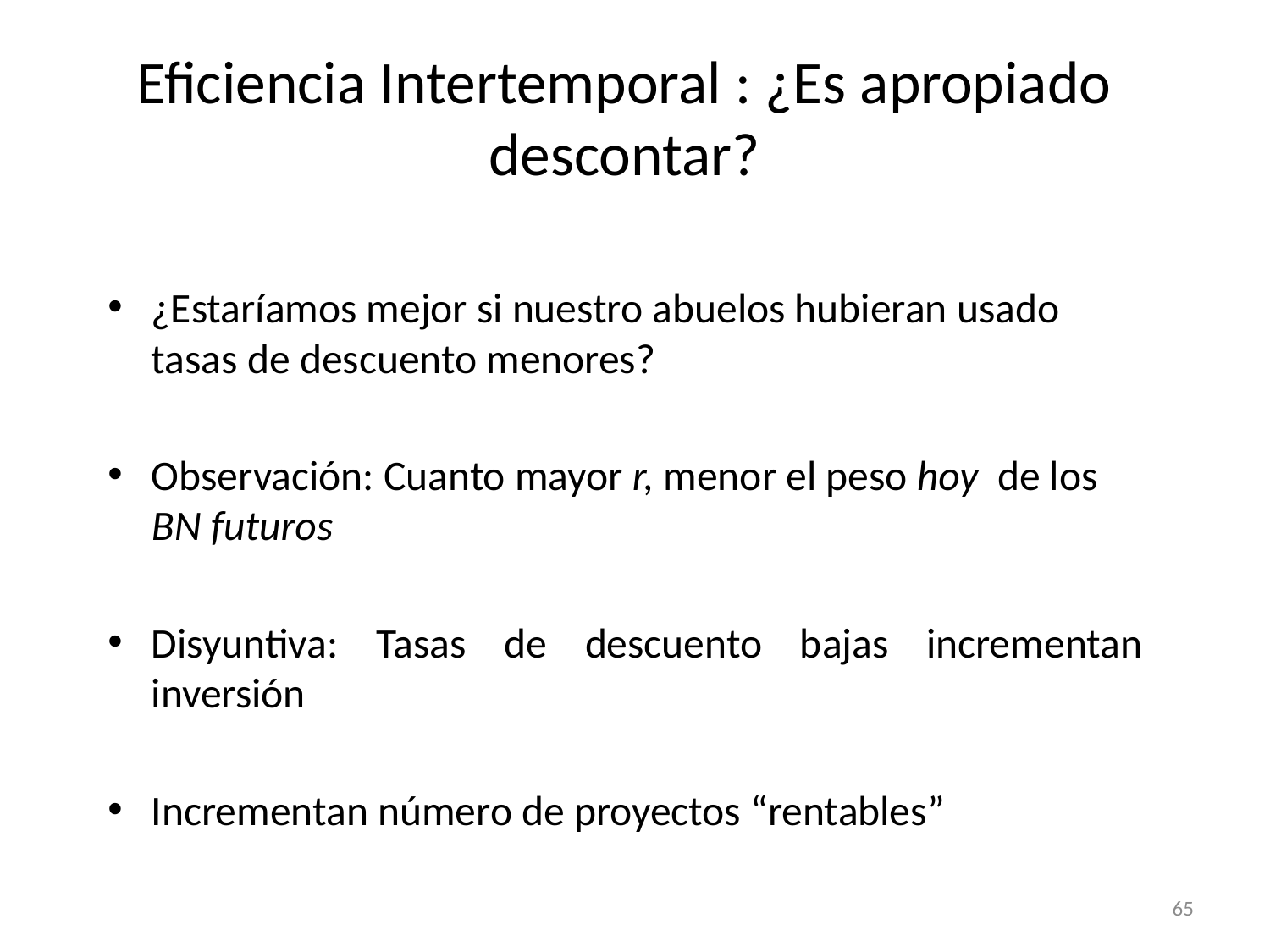

# Eficiencia Intertemporal : ¿Es apropiado descontar?

¿Estaríamos mejor si nuestro abuelos hubieran usado tasas de descuento menores?

Observación: Cuanto mayor r, menor el peso hoy  de los BN futuros

Disyuntiva: Tasas de descuento bajas incrementan inversión

Incrementan número de proyectos “rentables”
65